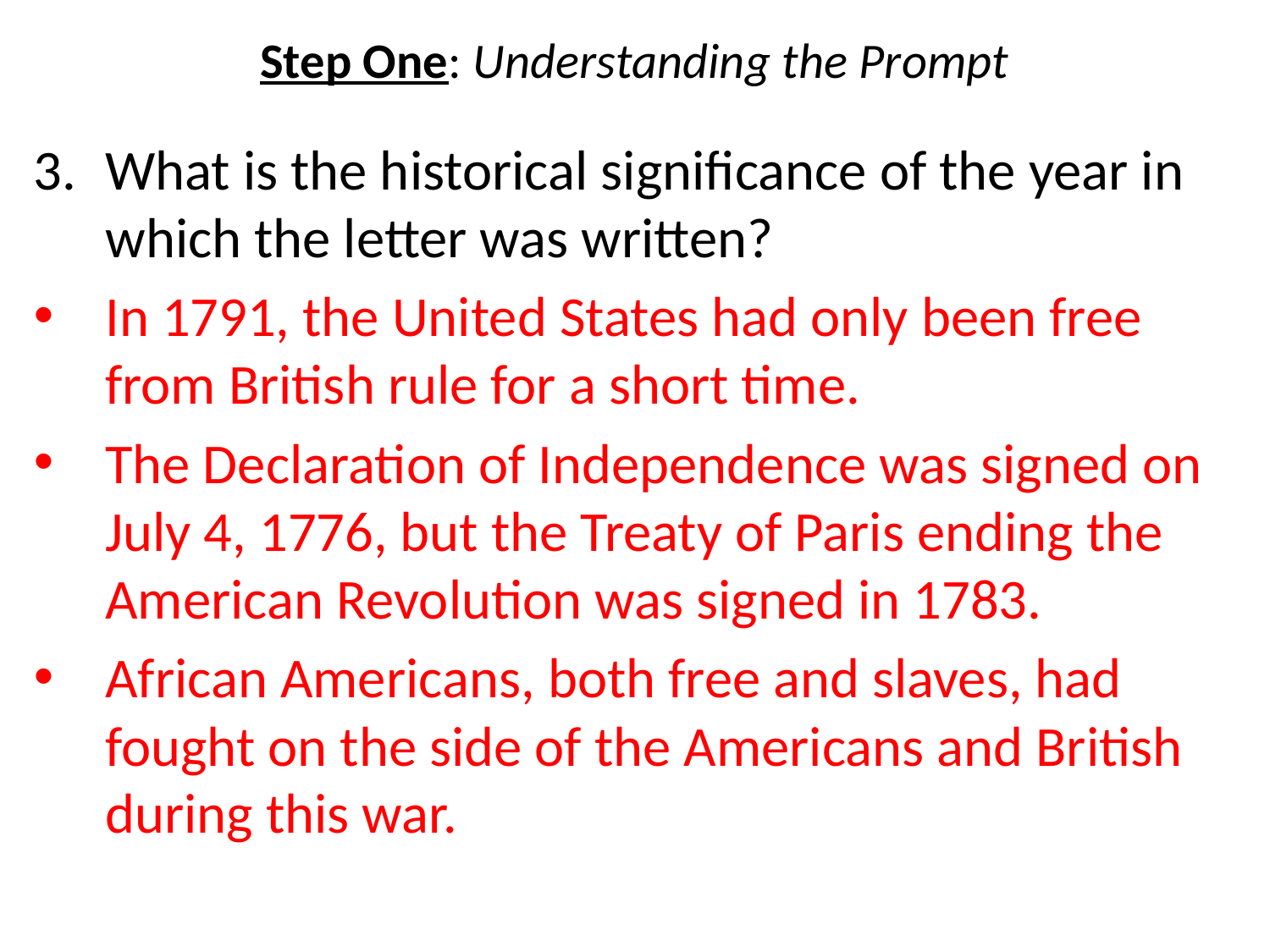

# Step One: Understanding the Prompt
What is the historical significance of the year in which the letter was written?
In 1791, the United States had only been free from British rule for a short time.
The Declaration of Independence was signed on July 4, 1776, but the Treaty of Paris ending the American Revolution was signed in 1783.
African Americans, both free and slaves, had fought on the side of the Americans and British during this war.